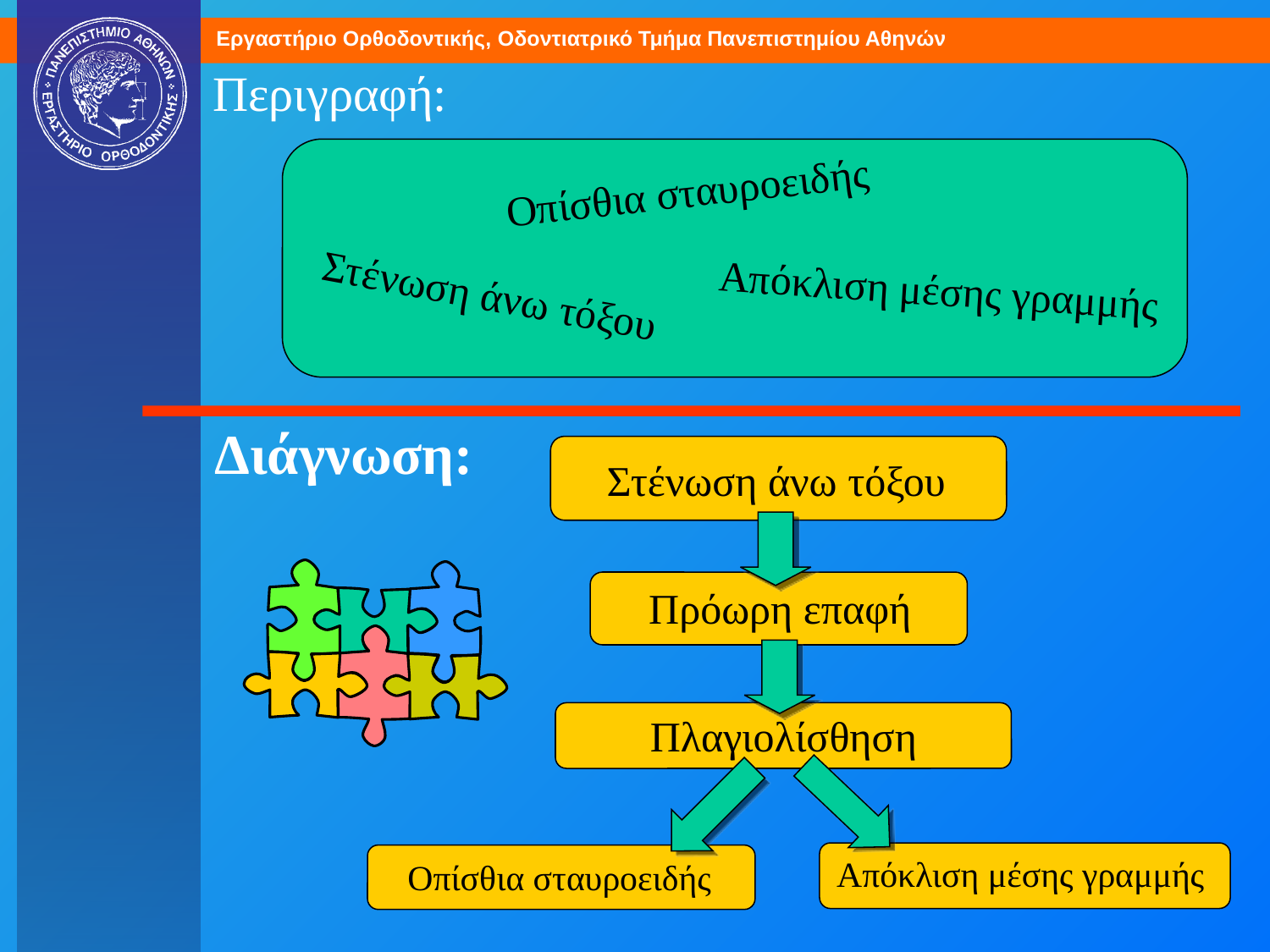

Περιγραφή:

Οπίσθια σταυροειδής
Απόκλιση μέσης γραμμής
Στένωση άνω τόξου
Διάγνωση:

Στένωση άνω τόξου

Πρόωρη επαφή

Πλαγιολίσθηση

Απόκλιση μέσης γραμμής
Οπίσθια σταυροειδής